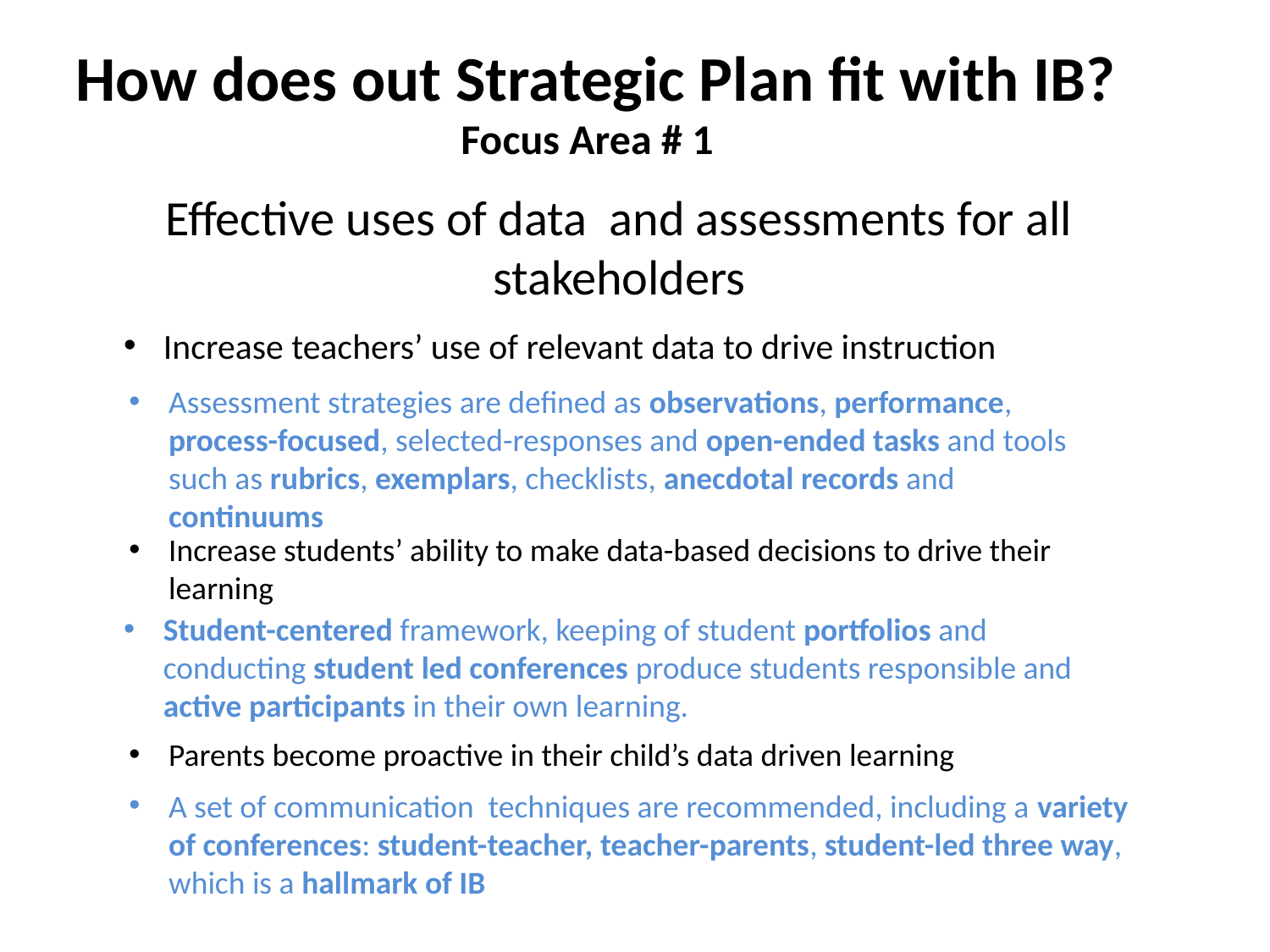

How does out Strategic Plan fit with IB?
Focus Area # 1

Effective uses of data  and assessments for all stakeholders
Increase teachers’ use of relevant data to drive instruction
Assessment strategies are defined as observations, performance, process-focused, selected-responses and open-ended tasks and tools such as rubrics, exemplars, checklists, anecdotal records and continuums
Increase students’ ability to make data-based decisions to drive their learning
Student-centered framework, keeping of student portfolios and conducting student led conferences produce students responsible and active participants in their own learning.
Parents become proactive in their child’s data driven learning
A set of communication  techniques are recommended, including a variety of conferences: student-teacher, teacher-parents, student-led three way, which is a hallmark of IB